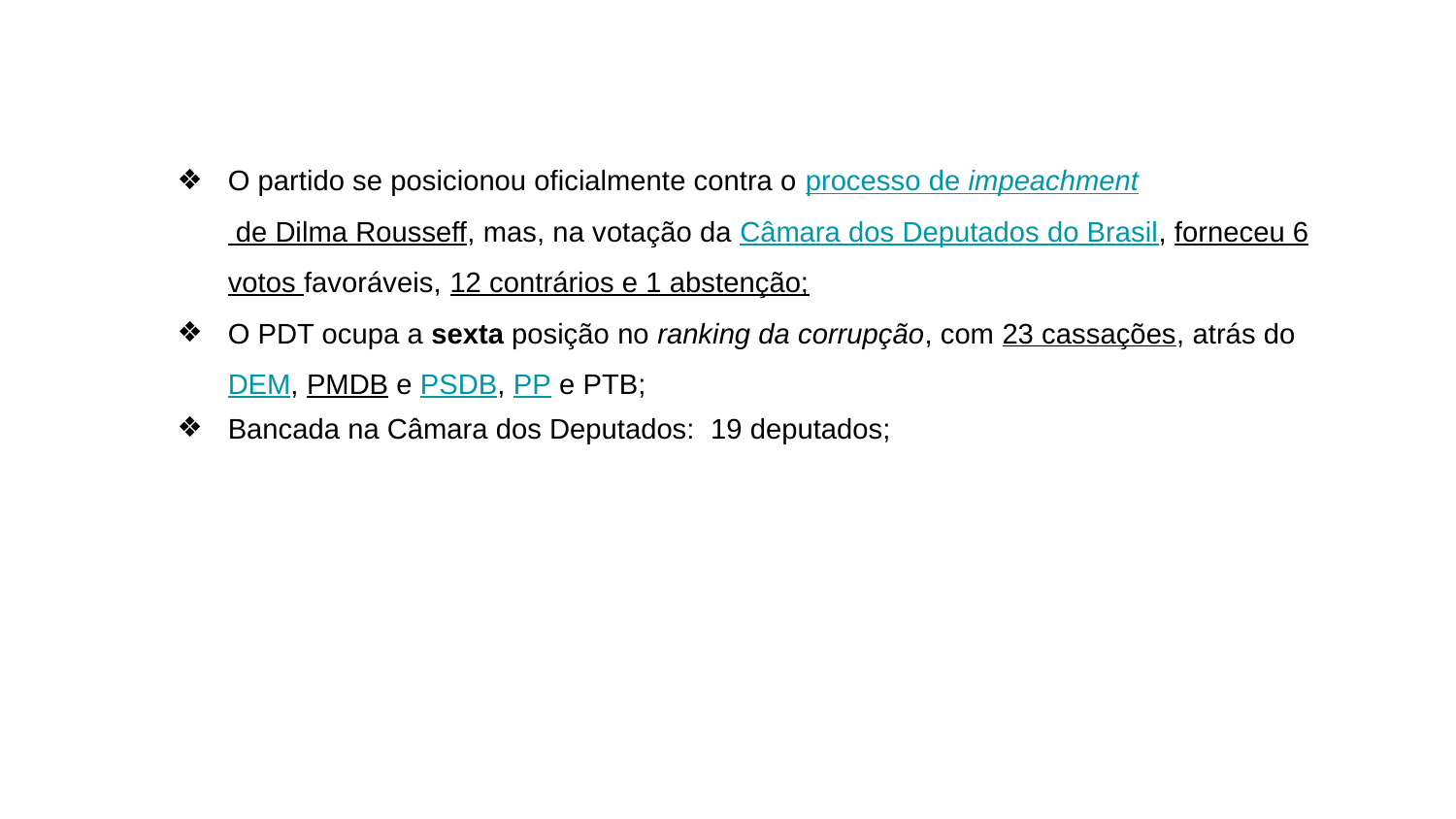

O partido se posicionou oficialmente contra o processo de impeachment de Dilma Rousseff, mas, na votação da Câmara dos Deputados do Brasil, forneceu 6 votos favoráveis, 12 contrários e 1 abstenção;
O PDT ocupa a sexta posição no ranking da corrupção, com 23 cassações, atrás do DEM, PMDB e PSDB, PP e PTB;
Bancada na Câmara dos Deputados:  19 deputados;